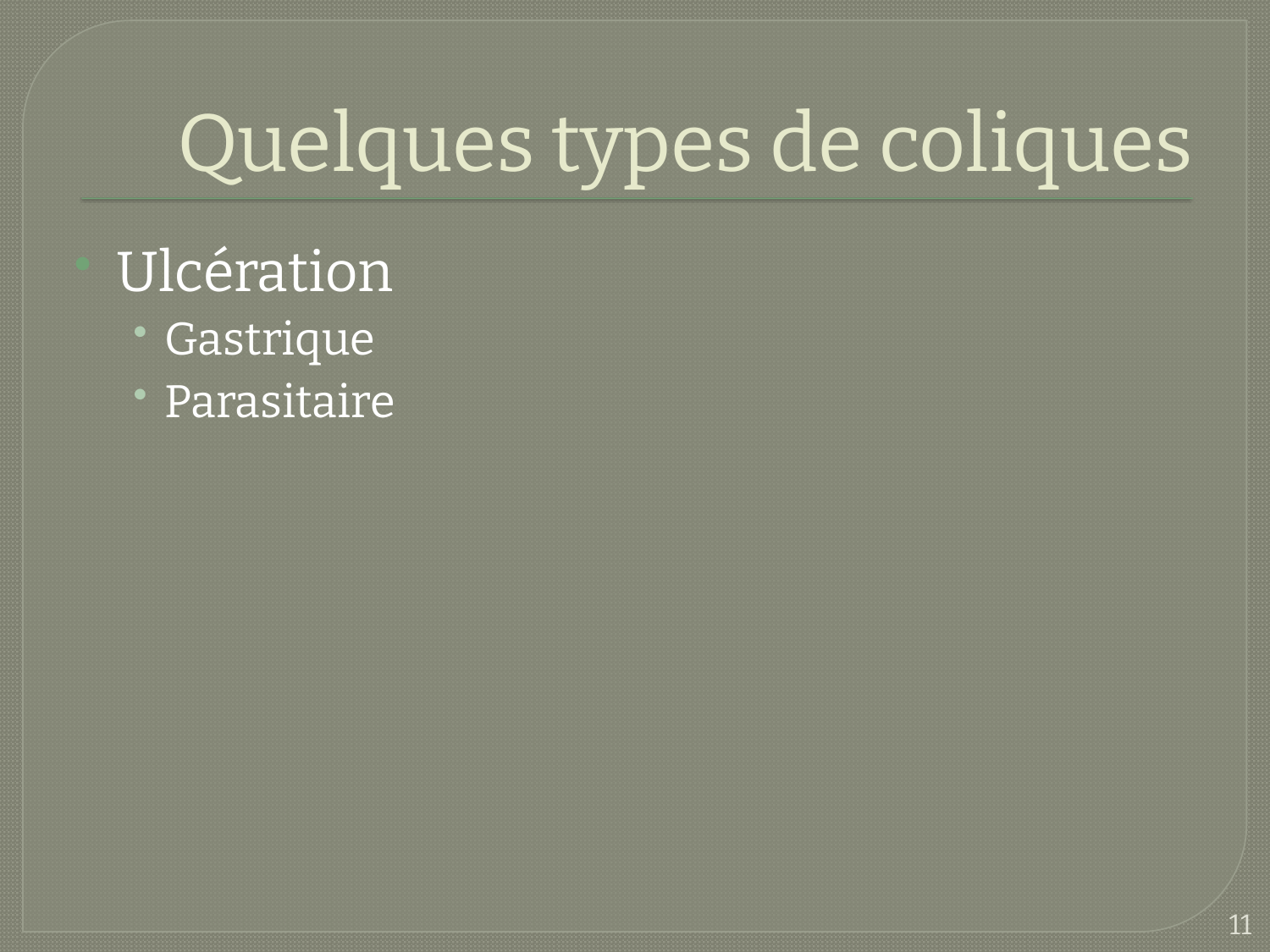

# Quelques types de coliques
Ulcération
Gastrique
Parasitaire

11